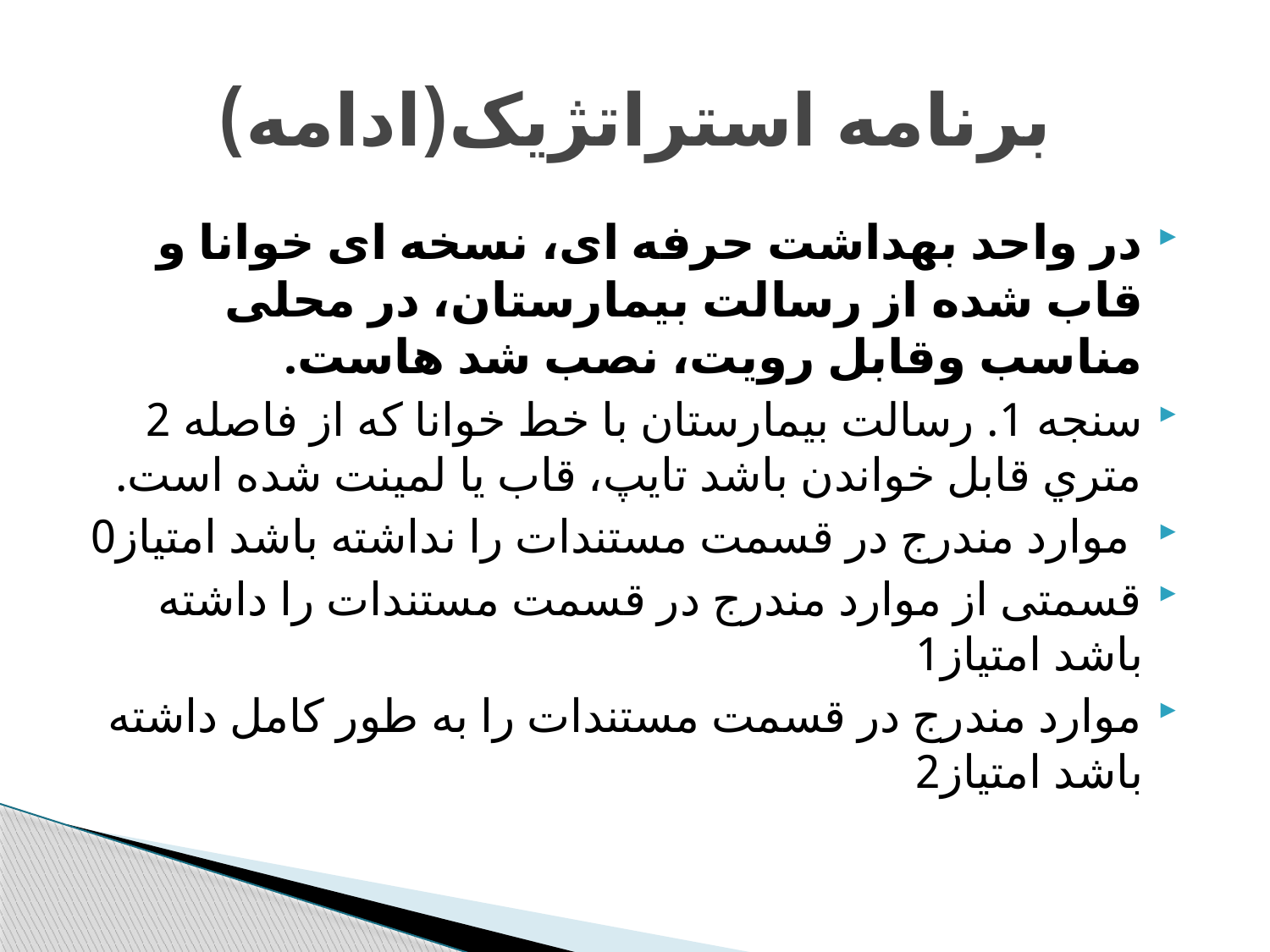

# برنامه استراتژیک(ادامه)
در واحد بهداشت حرفه ای، نسخه ای خوانا و قاب شده از رسالت بیمارستان، در محلی مناسب وقابل رویت، نصب شد هاست.
سنجه 1. رسالت بيمارستان با خط خوانا كه از فاصله 2 متري قابل خواندن باشد تايپ، قاب یا لمینت شده است.
 موارد مندرج در قسمت مستندات را نداشته باشد امتياز0
قسمتی از موارد مندرج در قسمت مستندات را داشته باشد امتياز1
موارد مندرج در قسمت مستندات را به طور کامل داشته باشد امتياز2